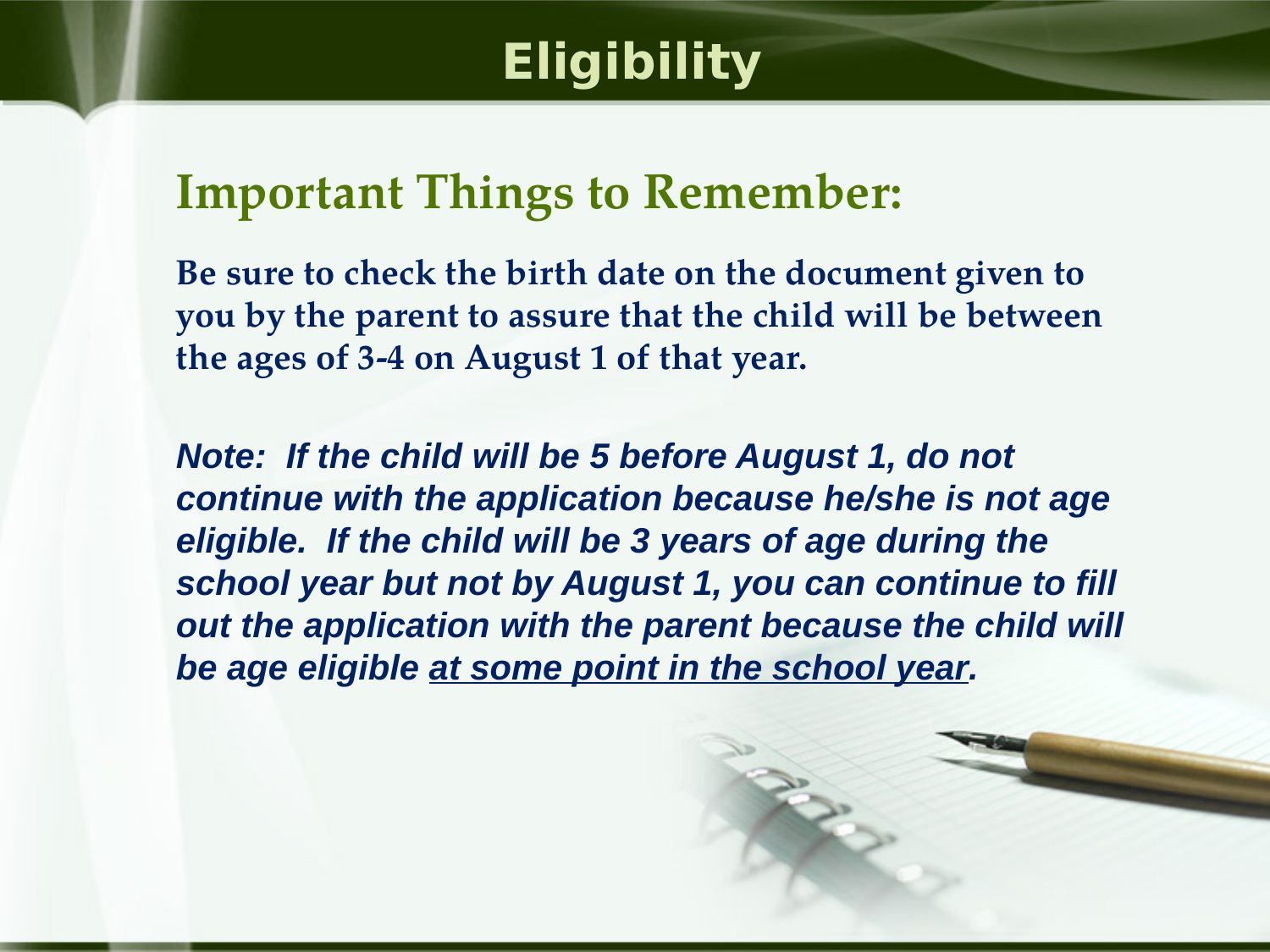

Eligibility
Important Things to Remember:

Be sure to check the birth date on the document given to you by the parent to assure that the child will be between the ages of 3-4 on August 1 of that year.

Note:  If the child will be 5 before August 1, do not continue with the application because he/she is not age eligible.  If the child will be 3 years of age during the school year but not by August 1, you can continue to fill out the application with the parent because the child will be age eligible at some point in the school year.